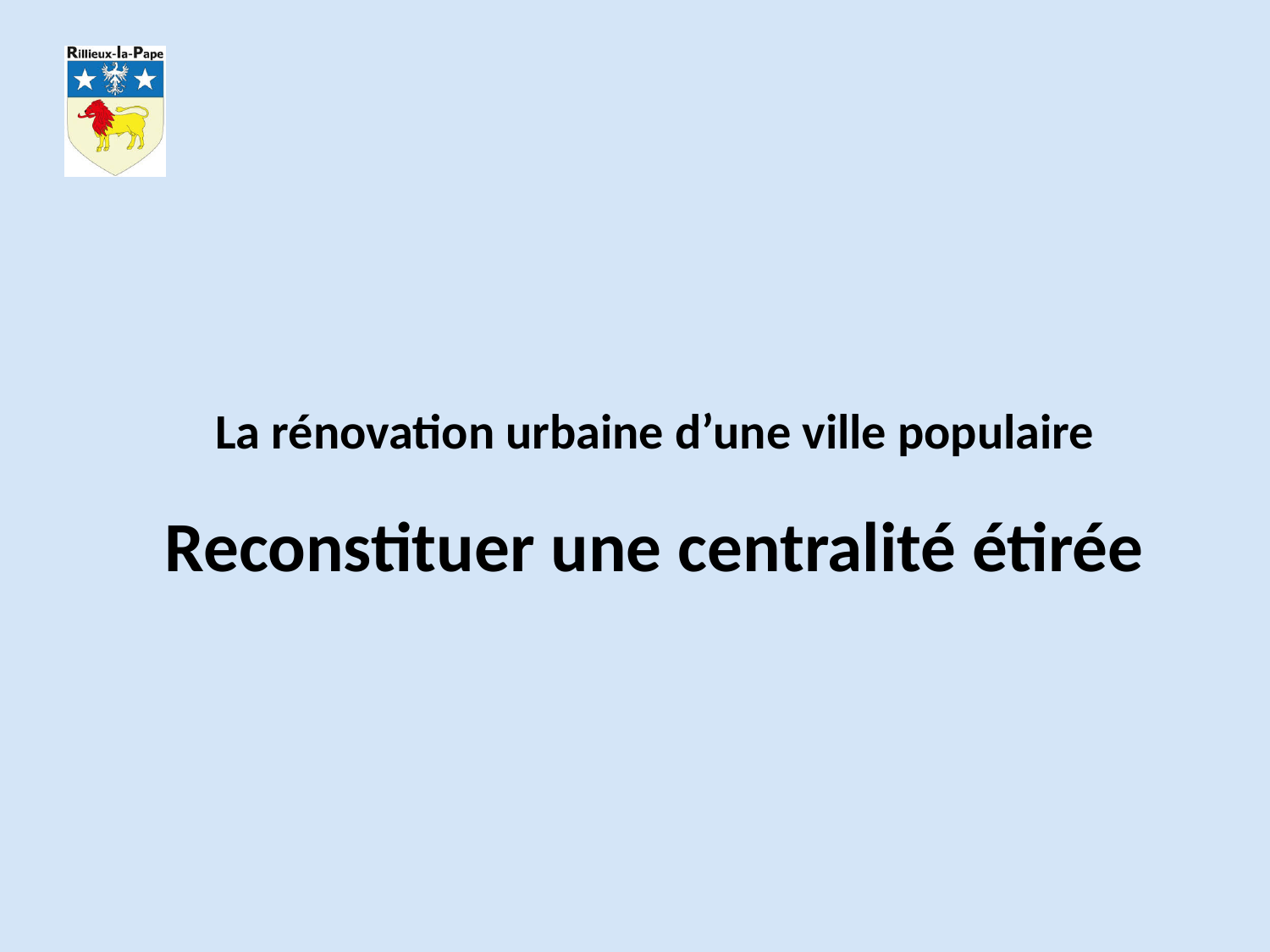

# La rénovation urbaine d’une ville populaire Reconstituer une centralité étirée